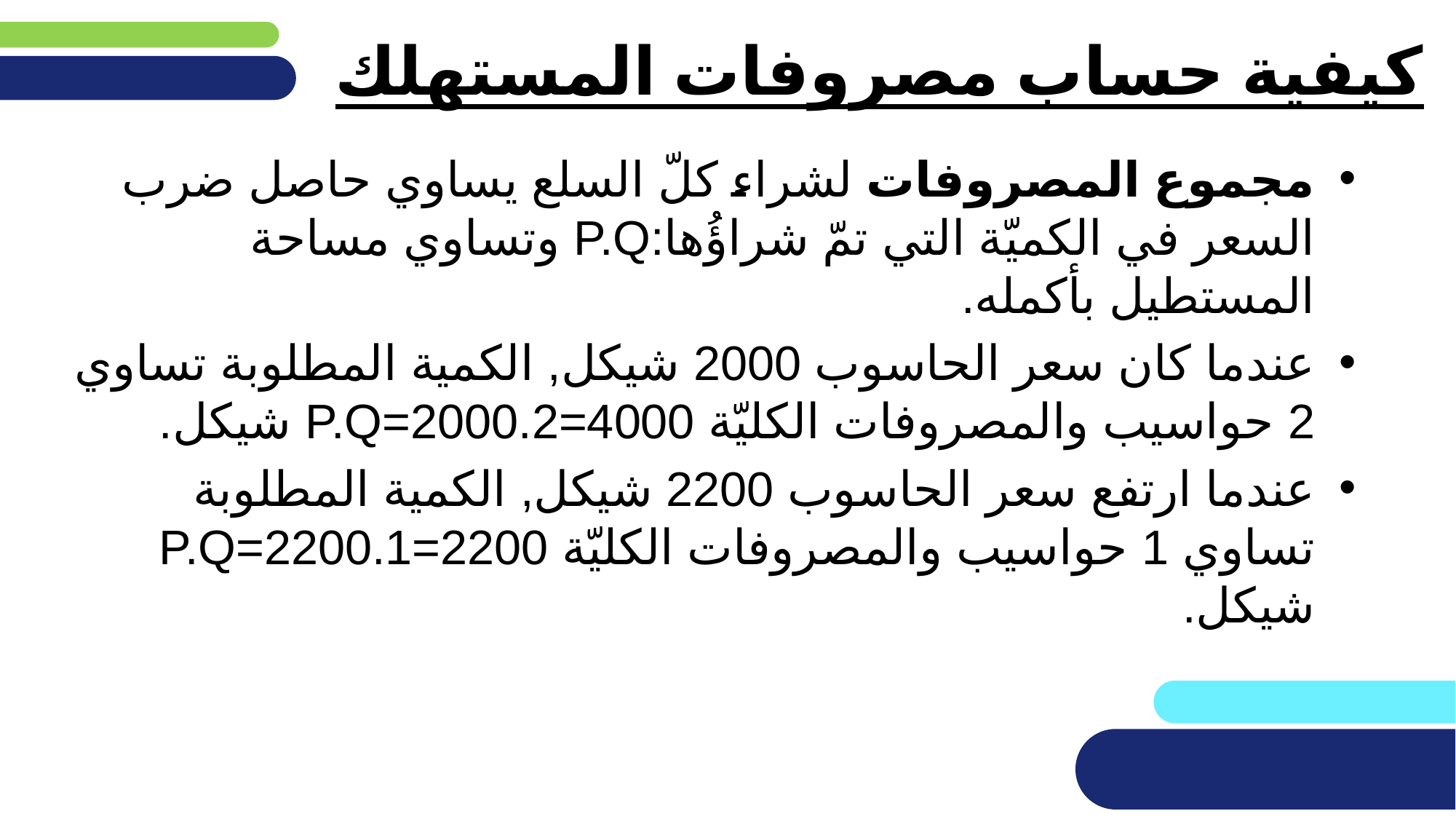

# كيفية حساب مصروفات المستهلك
مجموع المصروفات لشراء كلّ السلع يساوي حاصل ضرب السعر في الكميّة التي تمّ شراؤُها:P.Q وتساوي مساحة المستطيل بأكمله.
عندما كان سعر الحاسوب 2000 شيكل, الكمية المطلوبة تساوي 2 حواسيب والمصروفات الكليّة P.Q=2000.2=4000 شيكل.
عندما ارتفع سعر الحاسوب 2200 شيكل, الكمية المطلوبة تساوي 1 حواسيب والمصروفات الكليّة P.Q=2200.1=2200 شيكل.